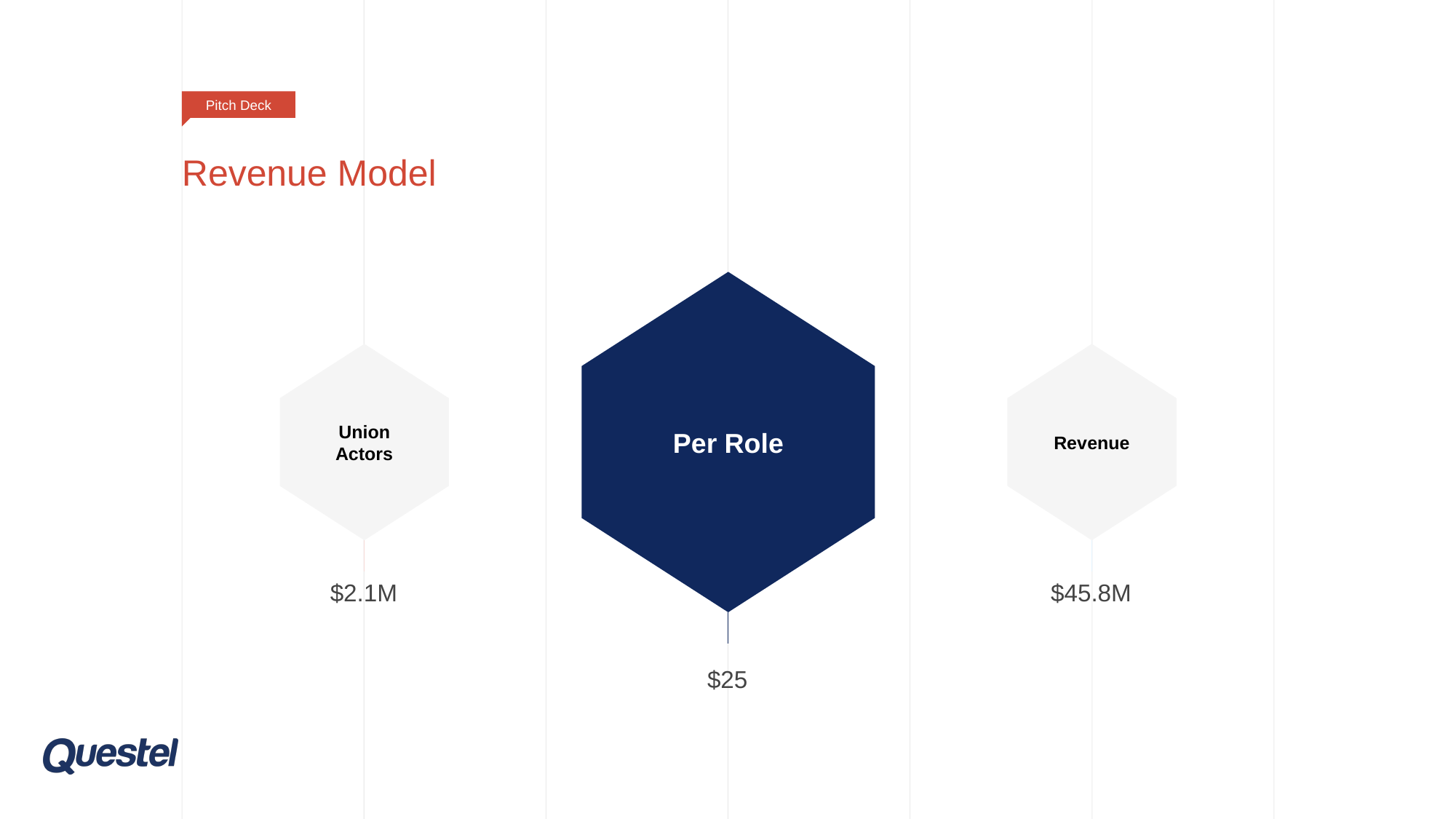

Pitch Deck

# Revenue Model
Per Role
Union Actors
Revenue
$2.1M
$45.8M
$25